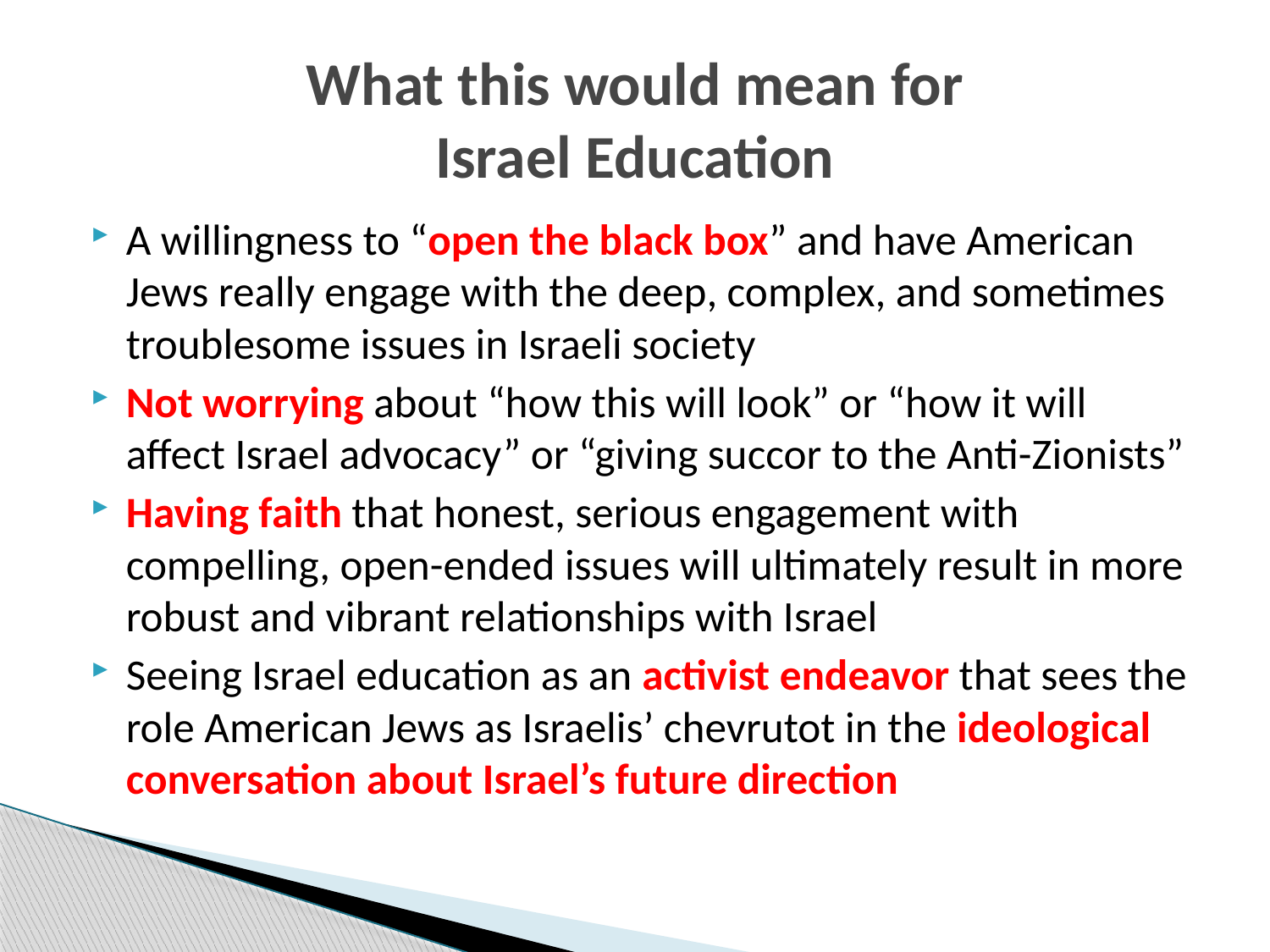

# What this would mean for Israel Education
A willingness to “open the black box” and have American Jews really engage with the deep, complex, and sometimes troublesome issues in Israeli society
Not worrying about “how this will look” or “how it will affect Israel advocacy” or “giving succor to the Anti-Zionists”
Having faith that honest, serious engagement with compelling, open-ended issues will ultimately result in more robust and vibrant relationships with Israel
Seeing Israel education as an activist endeavor that sees the role American Jews as Israelis’ chevrutot in the ideological conversation about Israel’s future direction